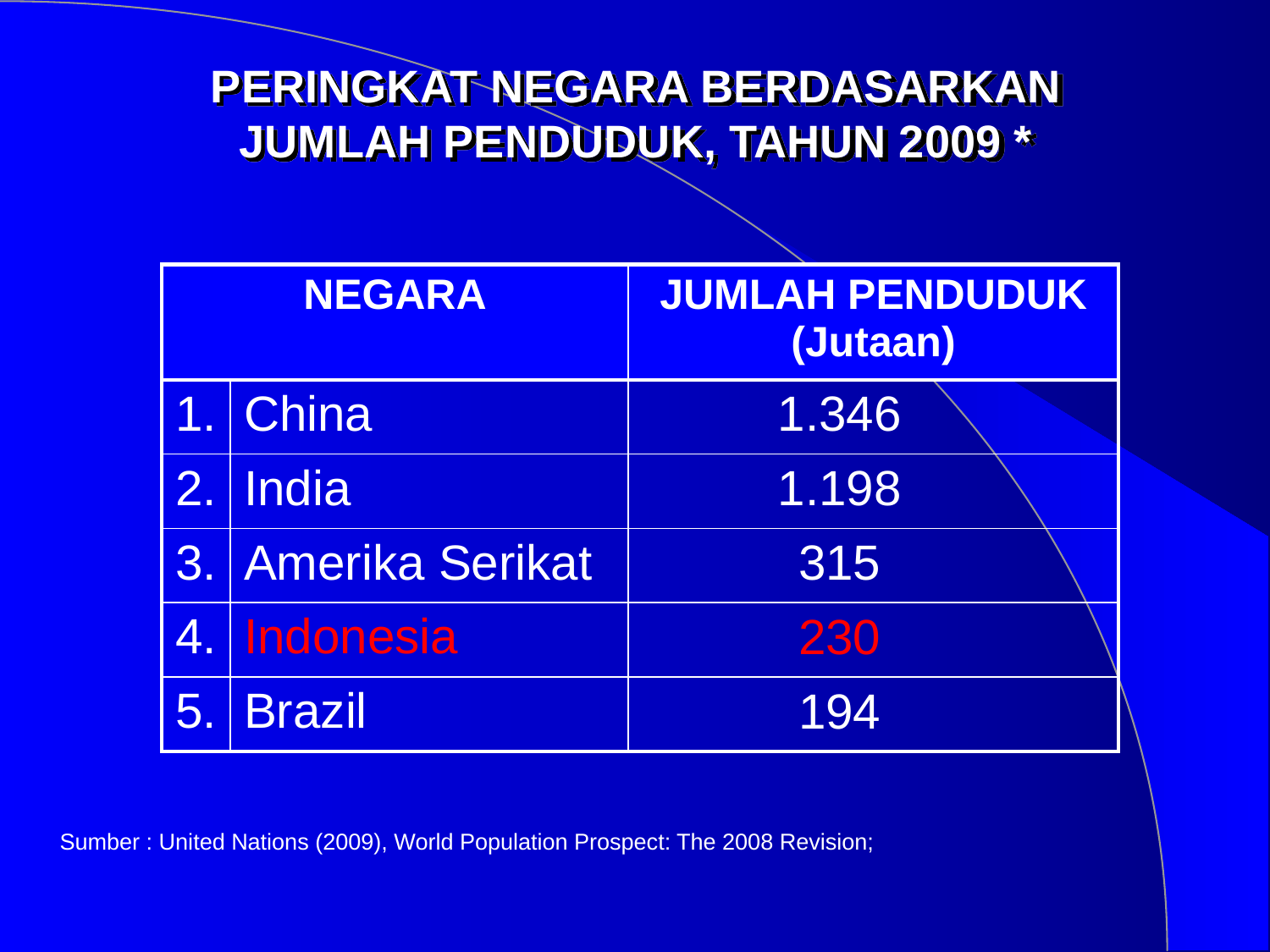

PERINGKAT NEGARA BERDASARKAN JUMLAH PENDUDUK, TAHUN 2009 *
| NEGARA |  | JUMLAH PENDUDUK (Jutaan) |
| --- | --- | --- |
| 1. | China | 1.346 |
| 2. | India | 1.198 |
| 3. | Amerika Serikat | 315 |
| 4. | Indonesia | 230 |
| 5. | Brazil | 194 |
Sumber : United Nations (2009), World Population Prospect: The 2008 Revision;